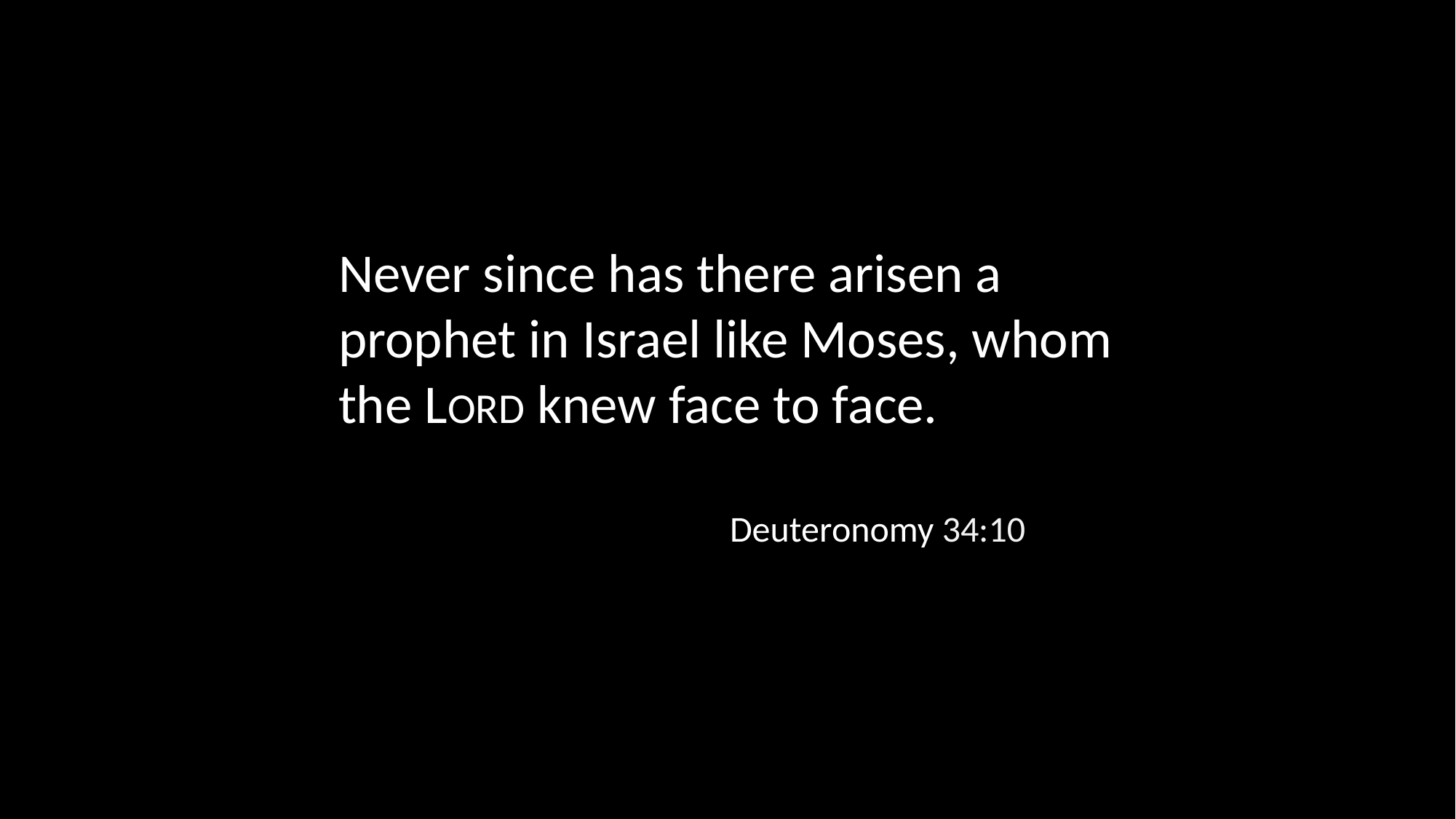

Never since has there arisen a prophet in Israel like Moses, whom the LORD knew face to face.
Deuteronomy 34:10